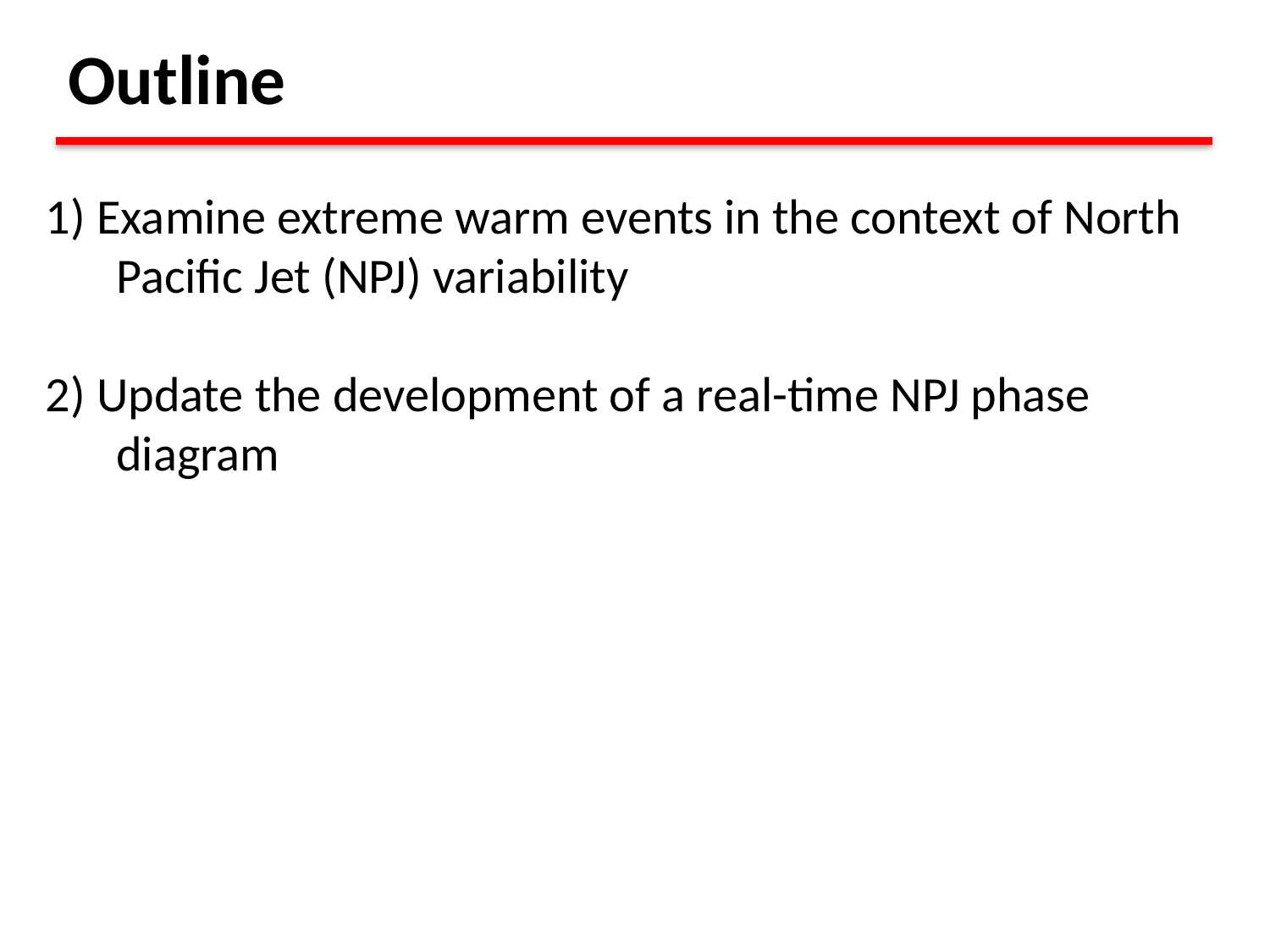

Outline
1) Examine extreme warm events in the context of North Pacific Jet (NPJ) variability

2) Update the development of a real-time NPJ phase diagram